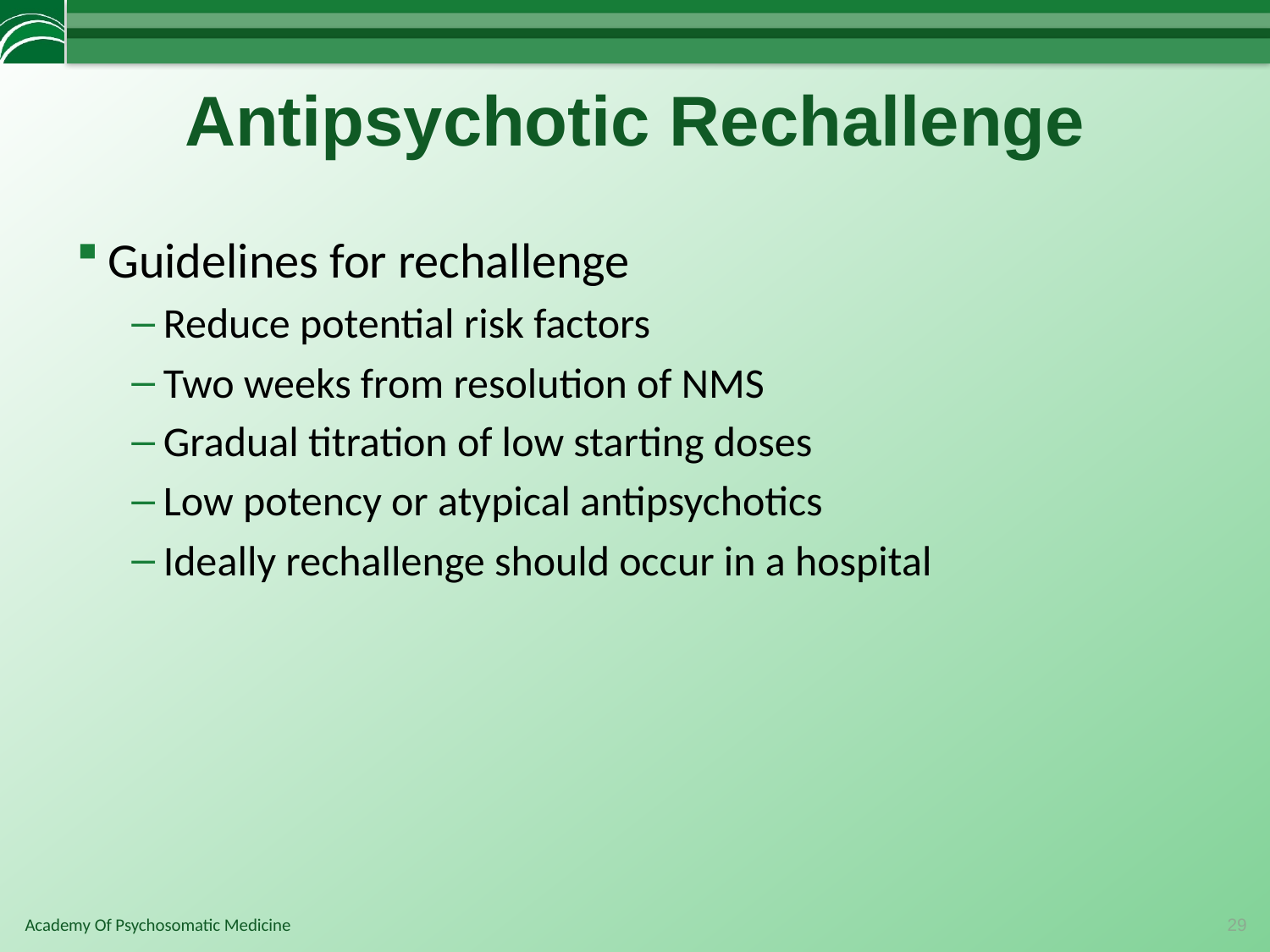

# Antipsychotic Rechallenge
Guidelines for rechallenge
Reduce potential risk factors
Two weeks from resolution of NMS
Gradual titration of low starting doses
Low potency or atypical antipsychotics
Ideally rechallenge should occur in a hospital
29